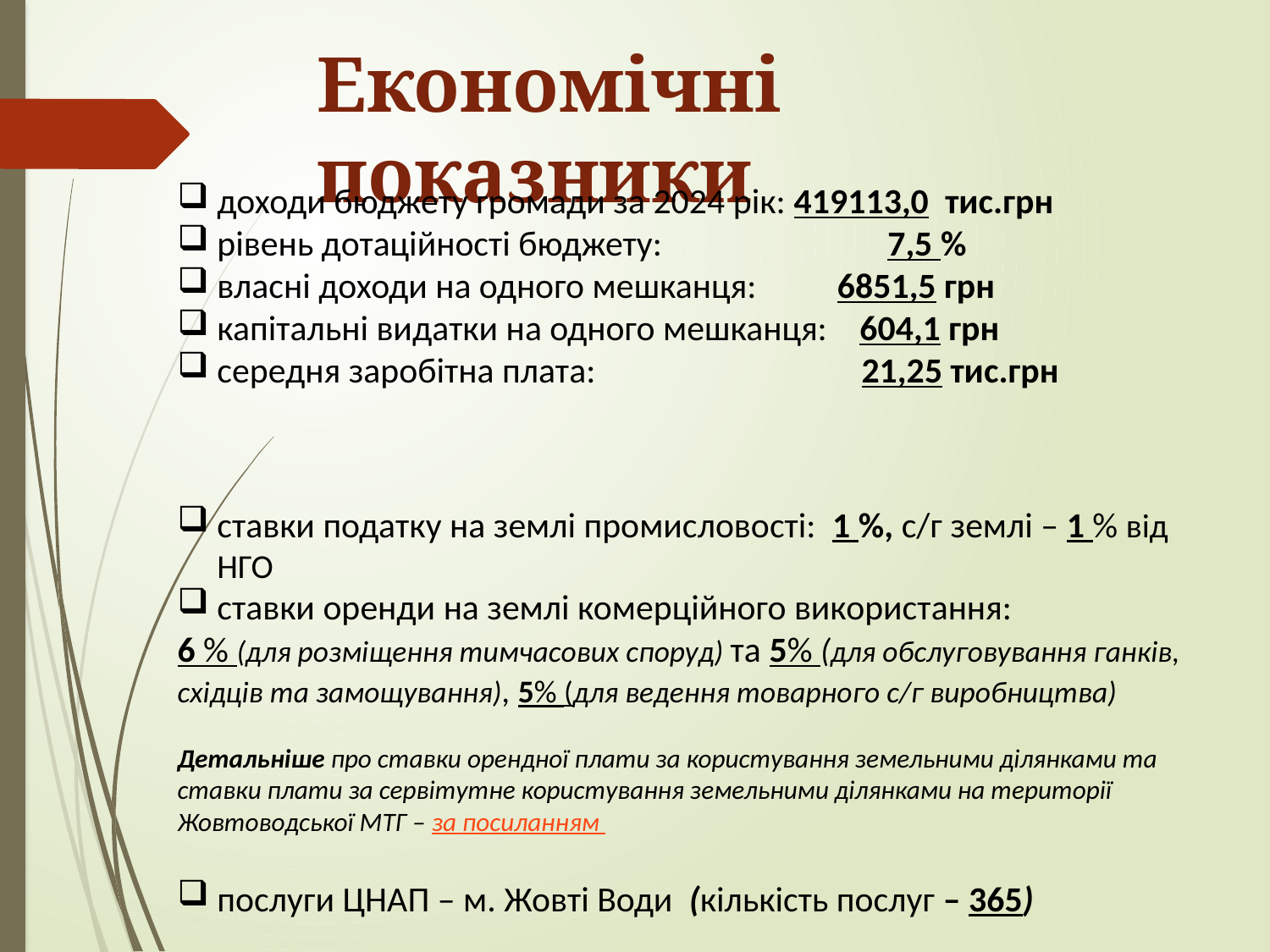

Економічні показники
доходи бюджету громади за 2024 рік: 419113,0  тис.грн
рівень дотаційності бюджету:                            7,5 %
власні доходи на одного мешканця:          6851,5 грн
капітальні видатки на одного мешканця:    604,1 грн
середня заробітна плата:                                 21,25 тис.грн
ставки податку на землі промисловості:  1 %, с/г землі – 1 % від НГО
ставки оренди на землі комерційного використання:
6 % (для розміщення тимчасових споруд) та 5% (для обслуговування ганків, східців та замощування), 5% (для ведення товарного с/г виробництва)

Детальніше про ставки орендної плати за користування земельними ділянками та ставки плати за сервітутне користування земельними ділянками на території Жовтоводської МТГ – за посиланням

послуги ЦНАП – м. Жовті Води  (кількість послуг – 365)